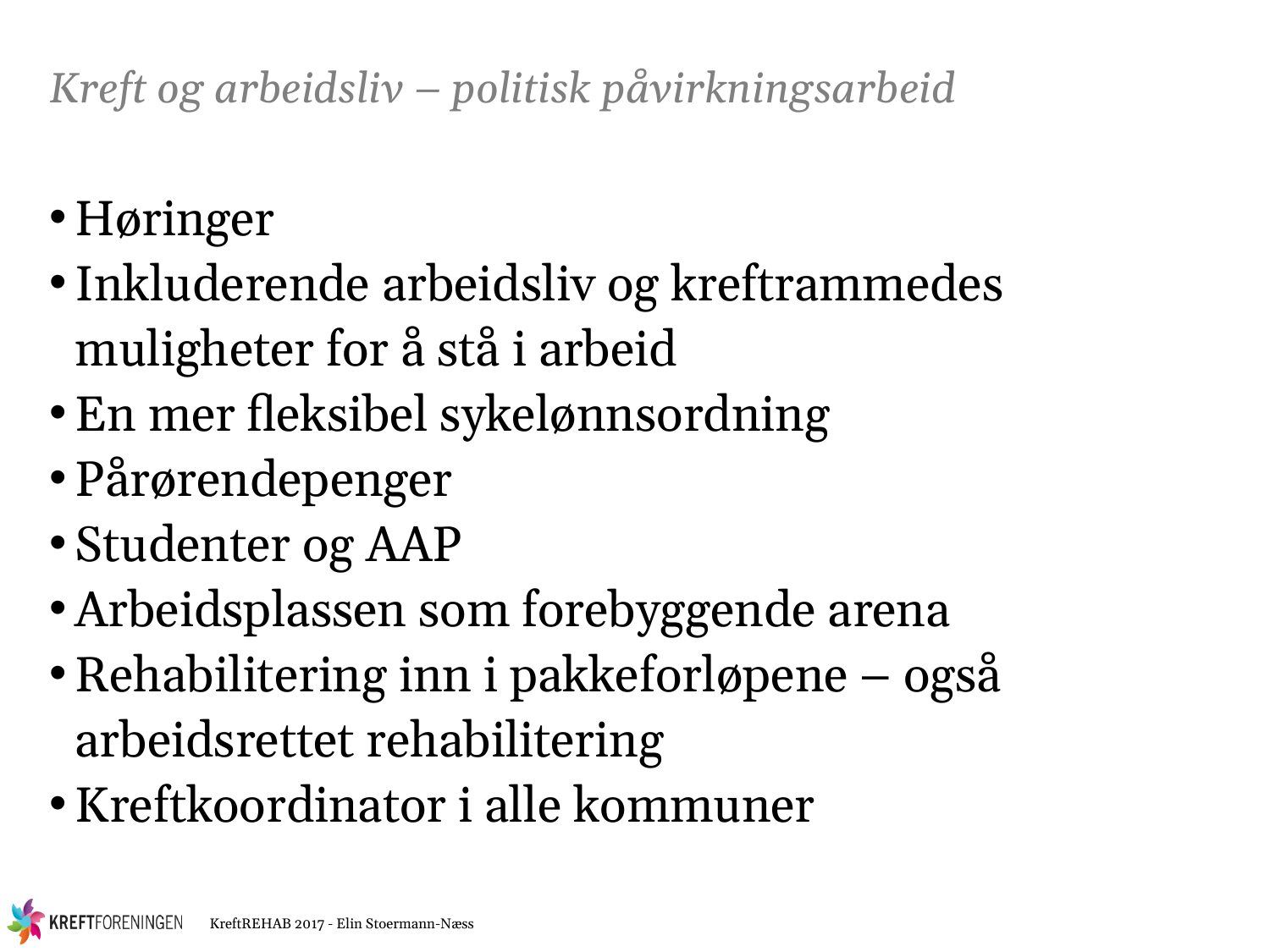

# Kreft og arbeidsliv – politisk påvirkningsarbeid
Høringer
Inkluderende arbeidsliv og kreftrammedes muligheter for å stå i arbeid
En mer fleksibel sykelønnsordning
Pårørendepenger
Studenter og AAP
Arbeidsplassen som forebyggende arena
Rehabilitering inn i pakkeforløpene – også arbeidsrettet rehabilitering
Kreftkoordinator i alle kommuner

KreftREHAB 2017 - Elin Stoermann-Næss